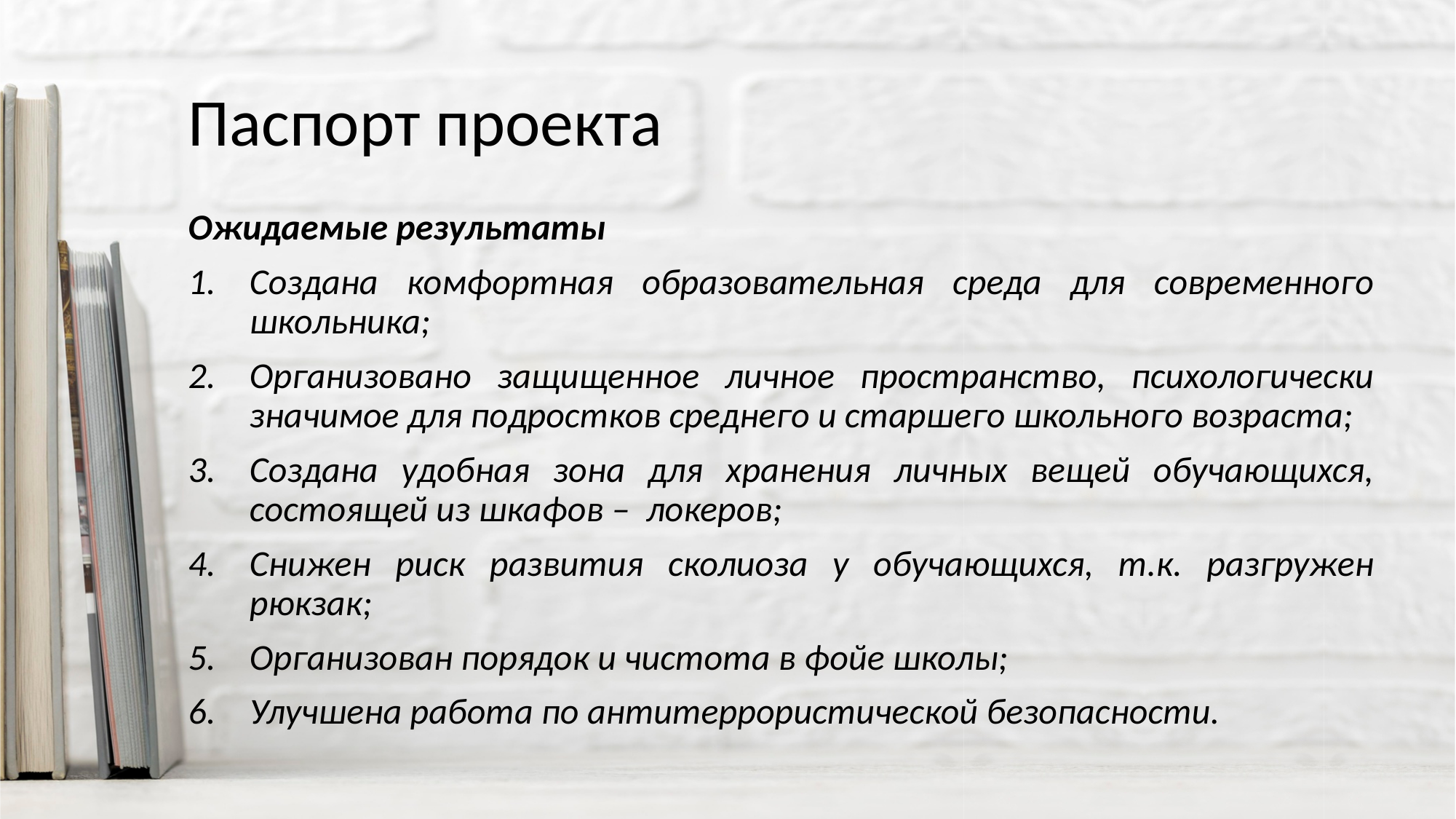

# Паспорт проекта
Ожидаемые результаты
Создана комфортная образовательная среда для современного школьника;
Организовано защищенное личное пространство, психологически значимое для подростков среднего и старшего школьного возраста;
Создана удобная зона для хранения личных вещей обучающихся, состоящей из шкафов –  локеров;
Снижен риск развития сколиоза у обучающихся, т.к. разгружен рюкзак;
Организован порядок и чистота в фойе школы;
Улучшена работа по антитеррористической безопасности.